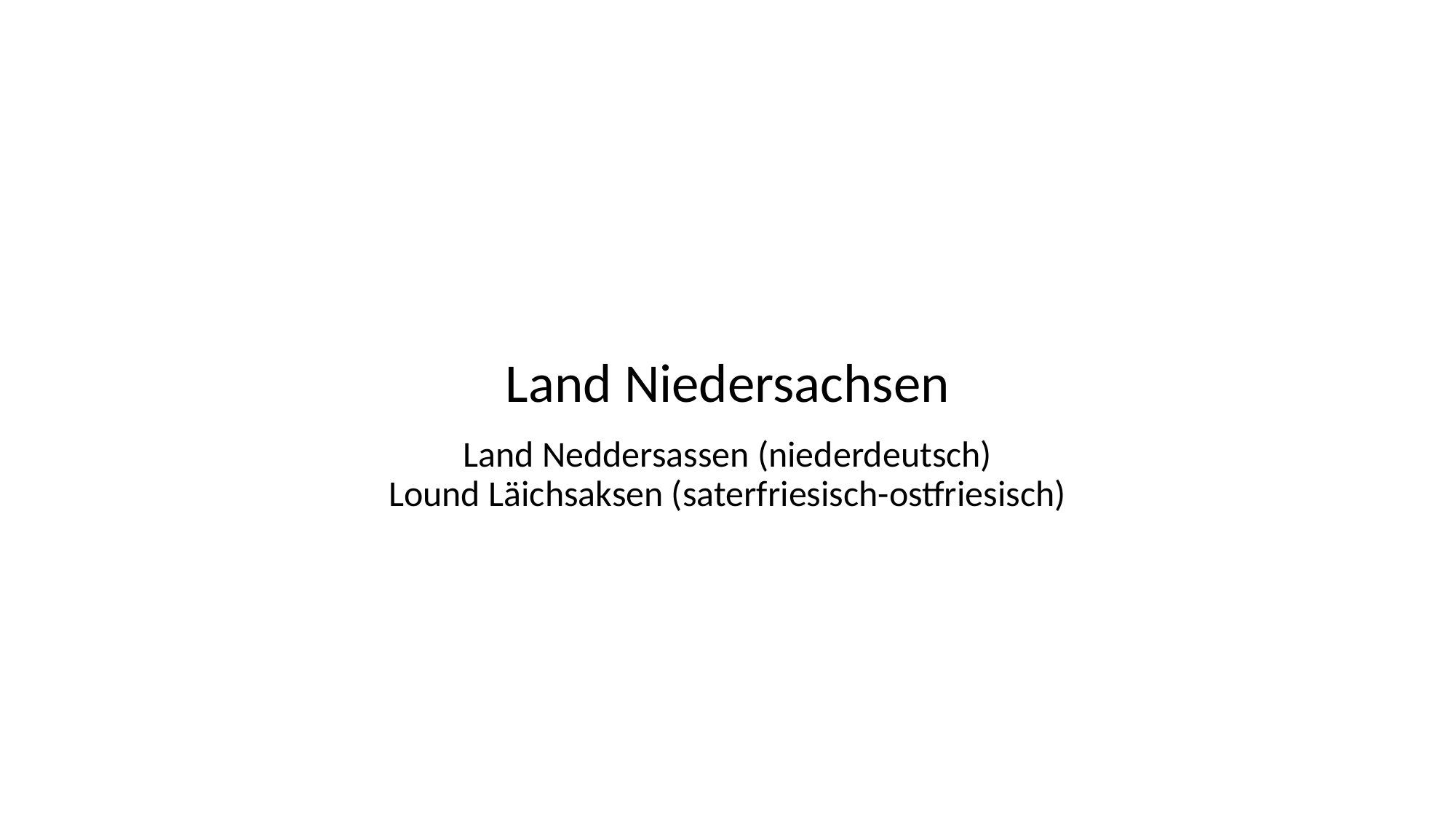

# Land Niedersachsen
Land Neddersassen (niederdeutsch)
Lound Läichsaksen (saterfriesisch-ostfriesisch)